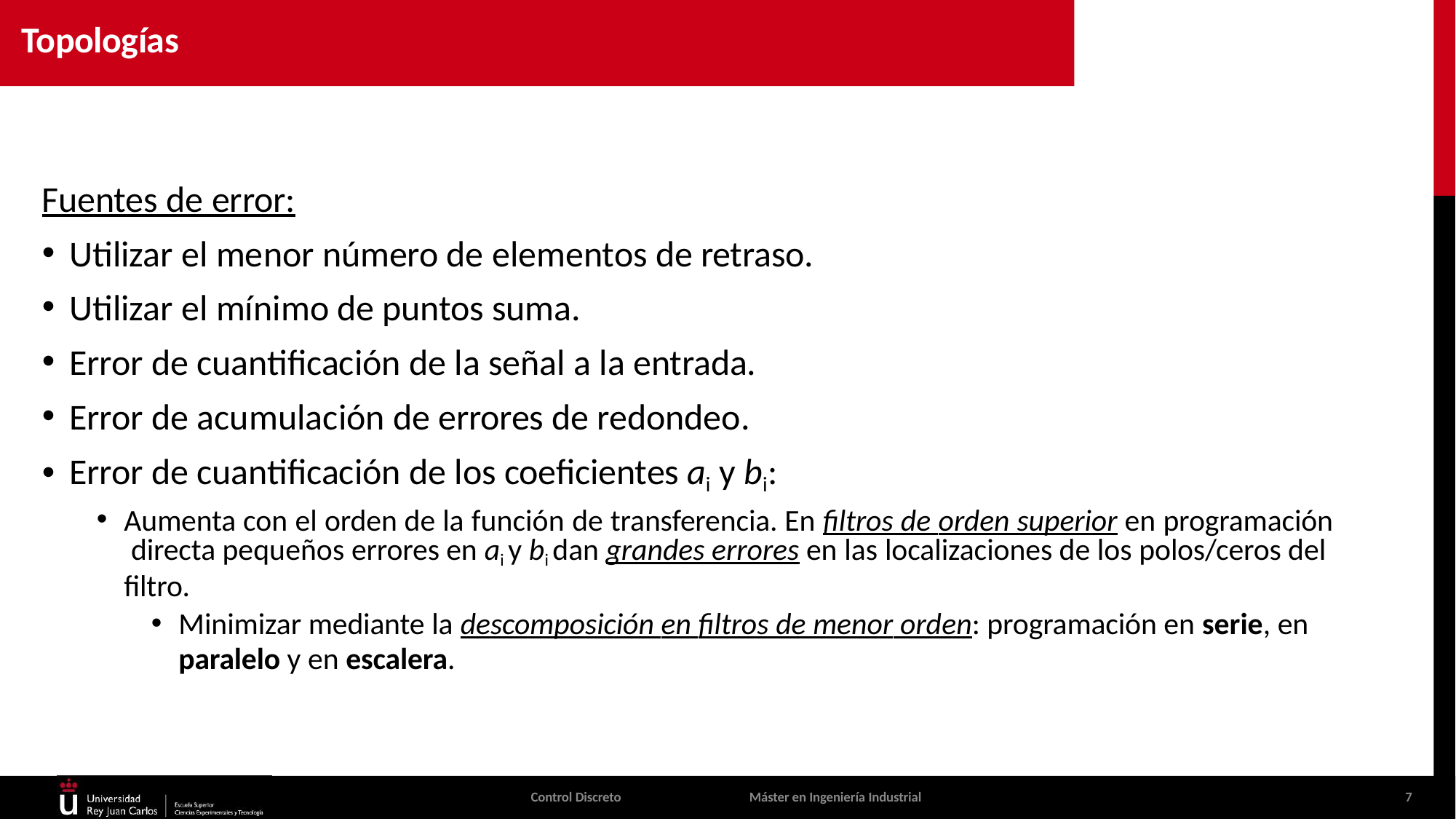

# Topologías
Fuentes de error:
Utilizar el menor número de elementos de retraso.
Utilizar el mínimo de puntos suma.
Error de cuantificación de la señal a la entrada.
Error de acumulación de errores de redondeo.
Error de cuantificación de los coeficientes ai y bi:
Aumenta con el orden de la función de transferencia. En filtros de orden superior en programación  directa pequeños errores en ai y bi dan grandes errores en las localizaciones de los polos/ceros del  filtro.
Minimizar mediante la descomposición en filtros de menor orden: programación en serie, en
paralelo y en escalera.
Control Discreto
Máster en Ingeniería Industrial
7